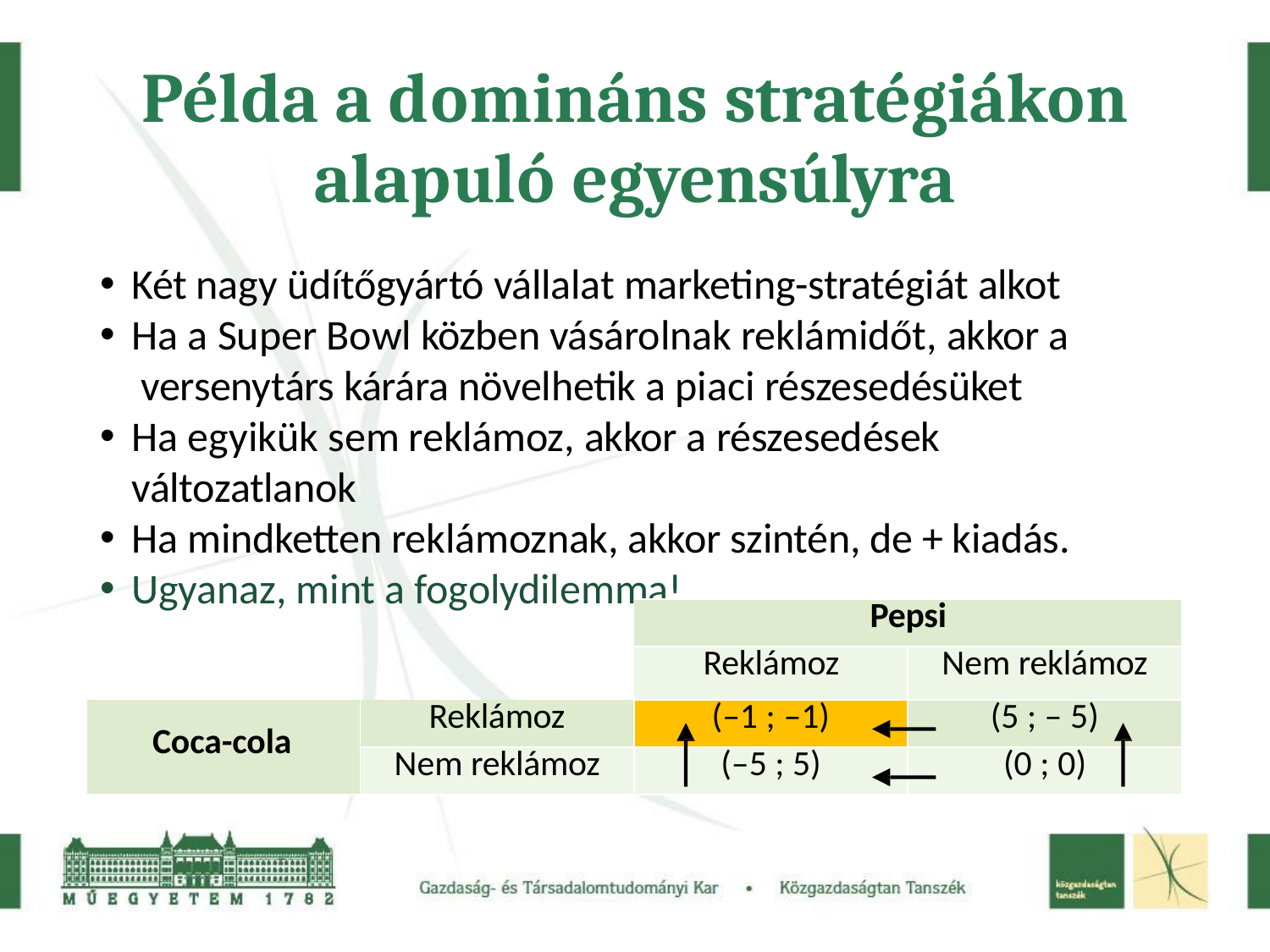

# Példa a domináns stratégiákon
alapuló egyensúlyra
Két nagy üdítőgyártó vállalat marketing-stratégiát alkot
Ha a Super Bowl közben vásárolnak reklámidőt, akkor a  versenytárs kárára növelhetik a piaci részesedésüket
Ha egyikük sem reklámoz, akkor a részesedések változatlanok
Ha mindketten reklámoznak, akkor szintén, de + kiadás.
Ugyanaz, mint a fogolydilemma!
|  |  | Pepsi |  |
| --- | --- | --- | --- |
|  |  | Reklámoz | Nem reklámoz |
| Coca-cola | Reklámoz | (–1 ; –1) | (5 ; – 5) |
|  | Nem reklámoz | (–5 ; 5) | (0 ; 0) |